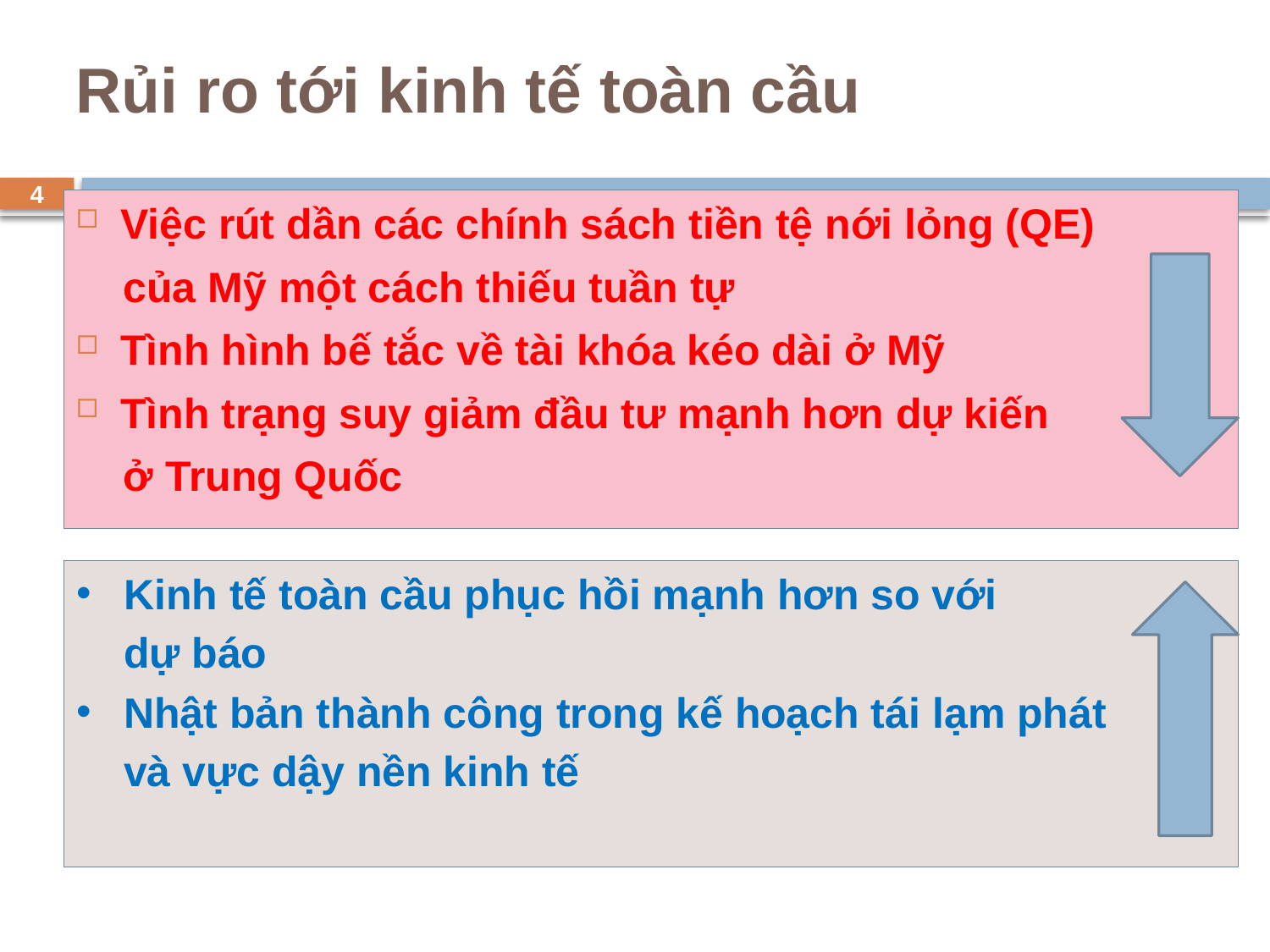

# Rủi ro tới kinh tế toàn cầu
4
Việc rút dần các chính sách tiền tệ nới lỏng (QE)
    của Mỹ một cách thiếu tuần tự
Tình hình bế tắc về tài khóa kéo dài ở Mỹ
Tình trạng suy giảm đầu tư mạnh hơn dự kiến
    ở Trung Quốc

Kinh tế toàn cầu phục hồi mạnh hơn so với
    dự báo
Nhật bản thành công trong kế hoạch tái lạm phát
    và vực dậy nền kinh tế